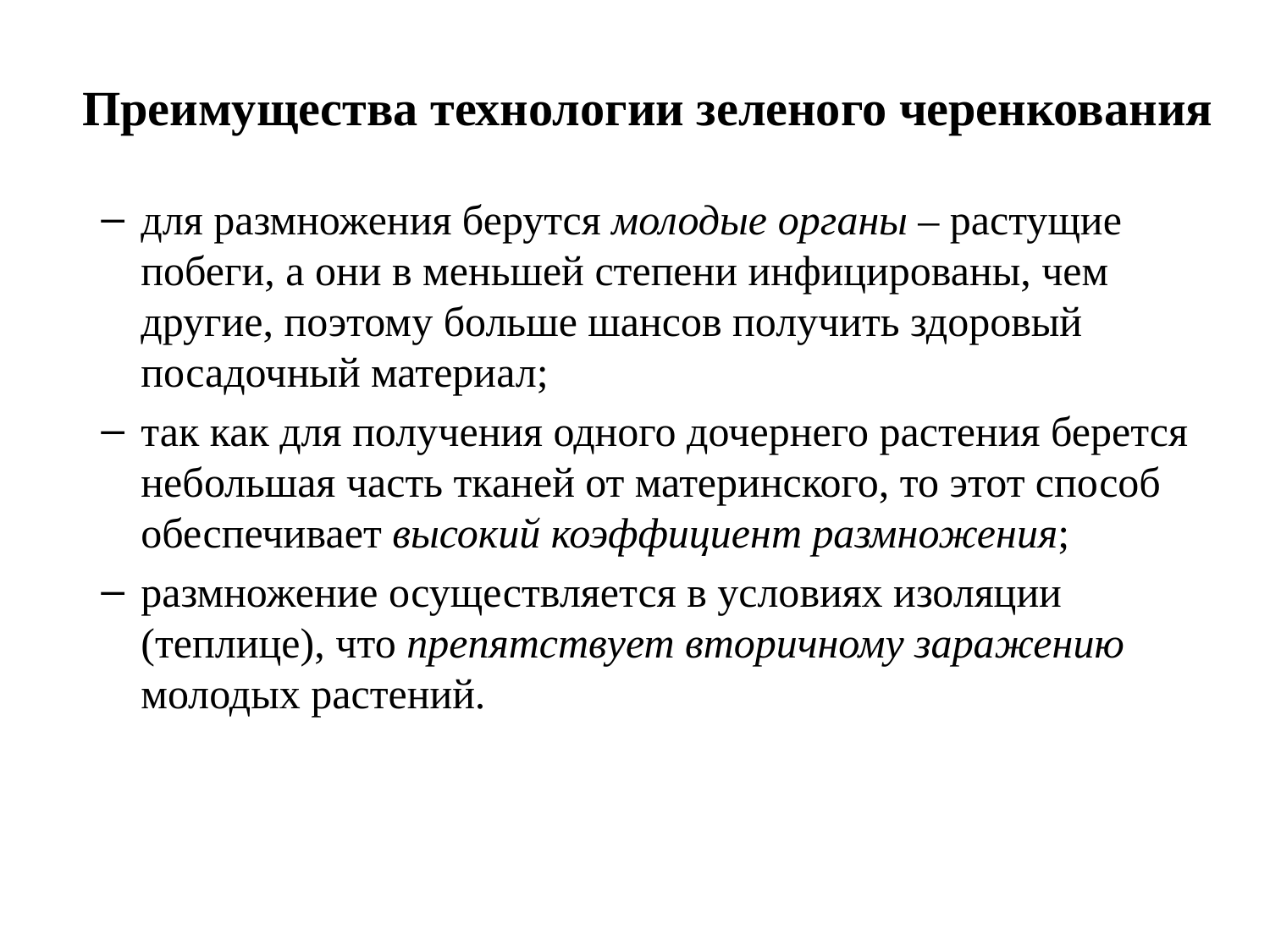

# Преимущества технологии зеленого черенкования
для размножения берутся молодые органы – растущие побеги, а они в меньшей степени инфицированы, чем другие, поэтому больше шансов получить здоровый посадочный материал;
так как для получения одного дочернего растения берется небольшая часть тканей от материнского, то этот способ обеспечивает высокий коэффициент размножения;
размножение осуществляется в условиях изоляции (теплице), что препятствует вторичному заражению молодых растений.